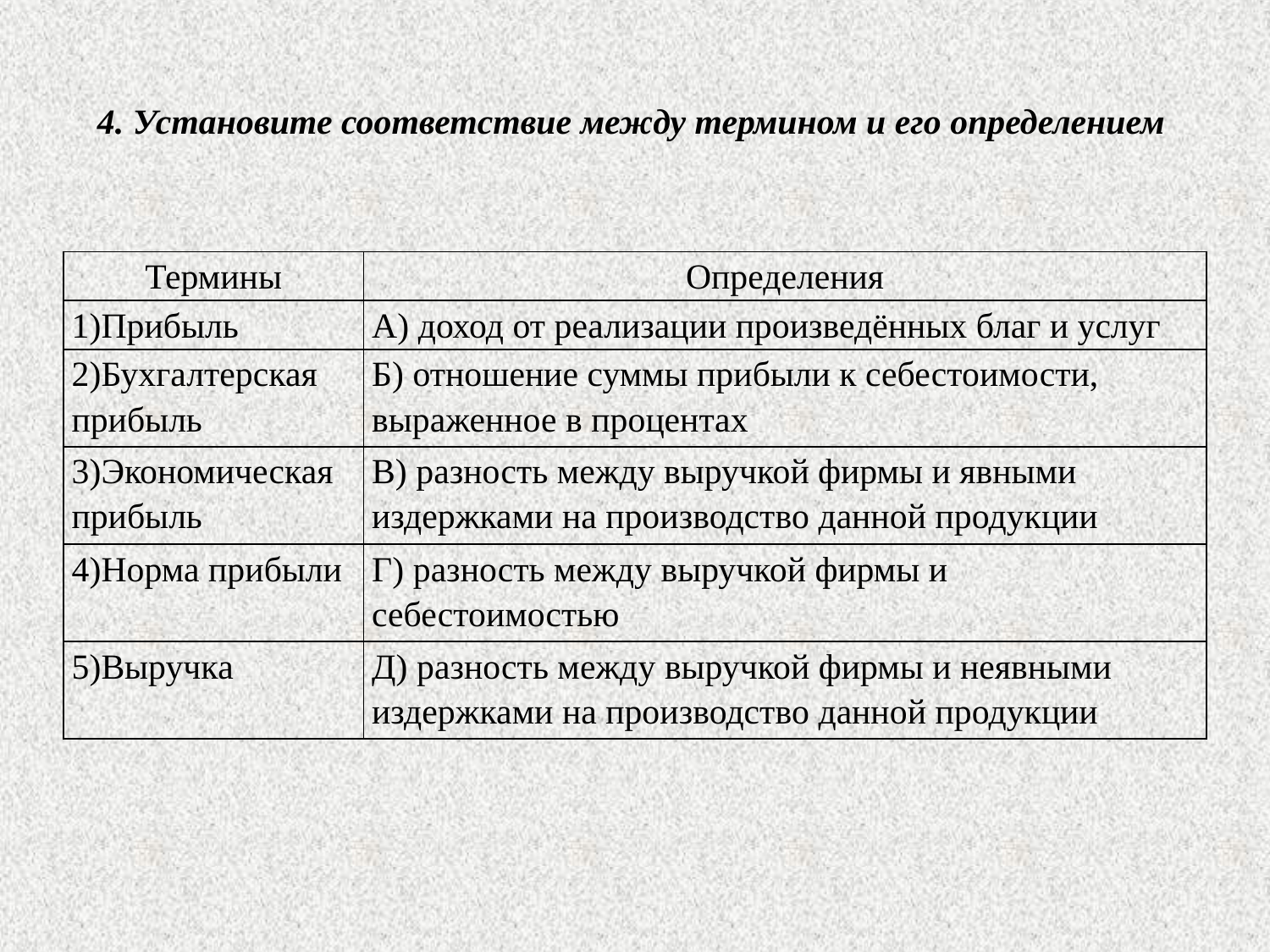

4. Установите соответствие между термином и его определением
| Термины | Определения |
| --- | --- |
| 1)Прибыль | А) доход от реализации произведённых благ и услуг |
| 2)Бухгалтерская прибыль | Б) отношение суммы прибыли к себестоимости, выраженное в процентах |
| 3)Экономическая прибыль | В) разность между выручкой фирмы и явными издержками на производство данной продукции |
| 4)Норма прибыли | Г) разность между выручкой фирмы и себестоимостью |
| 5)Выручка | Д) разность между выручкой фирмы и неявными издержками на производство данной продукции |